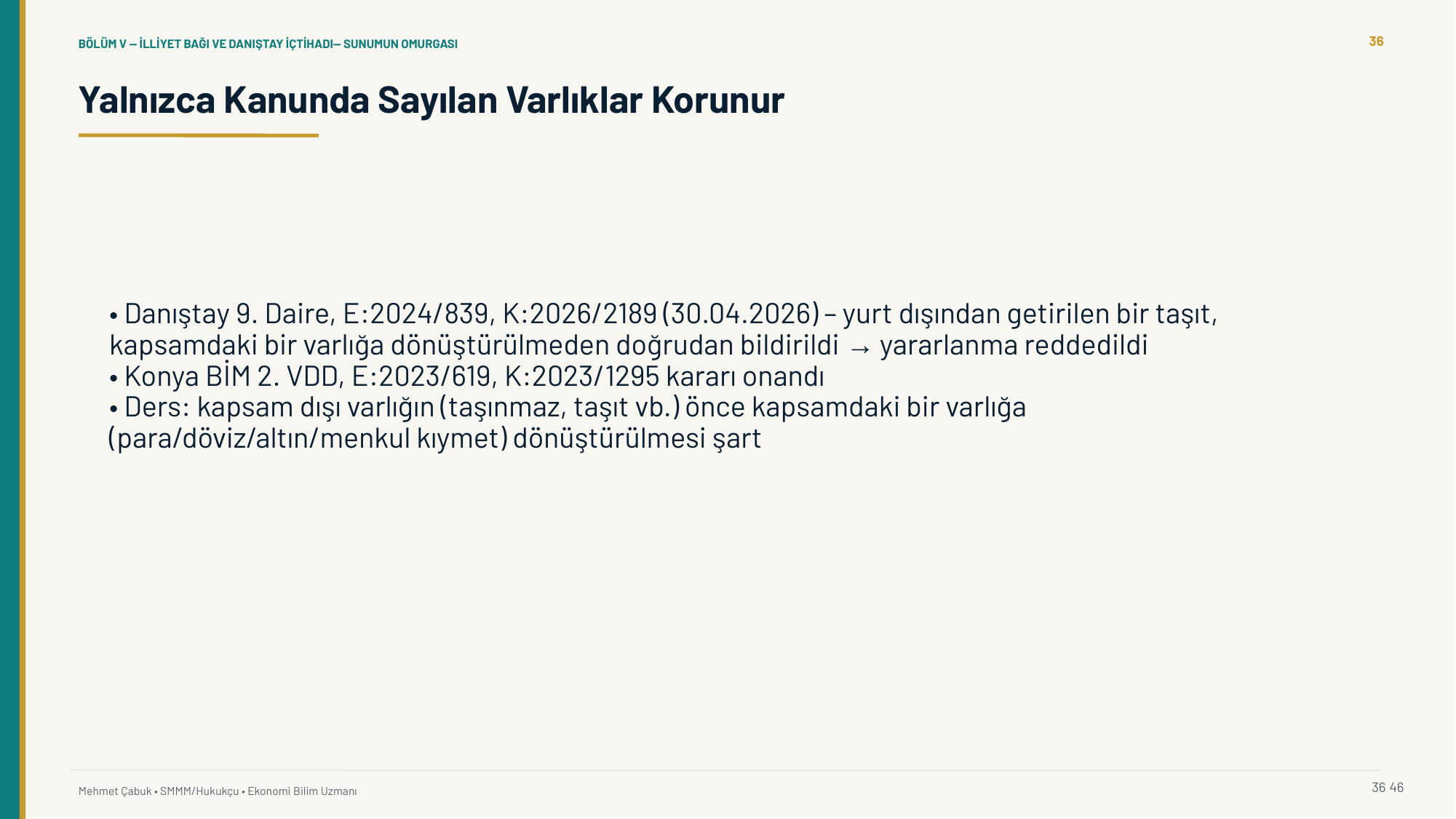

36
BÖLÜM V — İLLİYET BAĞI VE DANIŞTAY İÇTİHADI— SUNUMUN OMURGASI
Yalnızca Kanunda Sayılan Varlıklar Korunur

• Danıştay 9. Daire, E:2024/839, K:2026/2189 (30.04.2026) – yurt dışından getirilen bir taşıt, kapsamdaki bir varlığa dönüştürülmeden doğrudan bildirildi → yararlanma reddedildi
• Konya BİM 2. VDD, E:2023/619, K:2023/1295 kararı onandı
• Ders: kapsam dışı varlığın (taşınmaz, taşıt vb.) önce kapsamdaki bir varlığa (para/döviz/altın/menkul kıymet) dönüştürülmesi şart

36
46
Mehmet Çabuk • SMMM/Hukukçu • Ekonomi Bilim Uzmanı